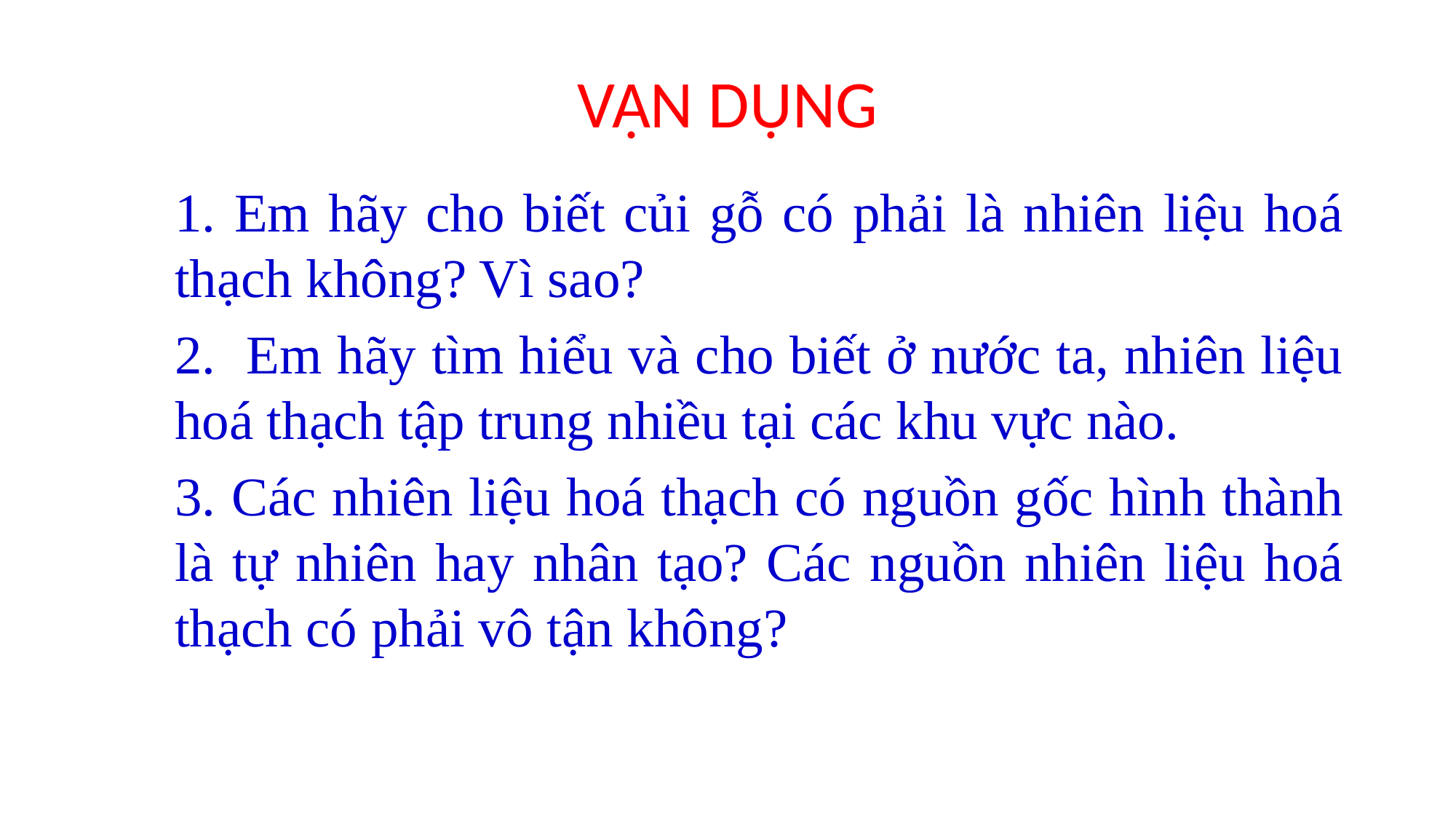

# VẬN DỤNG
1. Em hãy cho biết củi gỗ có phải là nhiên liệu hoá thạch không? Vì sao?
2.  Em hãy tìm hiểu và cho biết ở nước ta, nhiên liệu hoá thạch tập trung nhiều tại các khu vực nào.
3. Các nhiên liệu hoá thạch có nguồn gốc hình thành là tự nhiên hay nhân tạo? Các nguồn nhiên liệu hoá thạch có phải vô tận không?